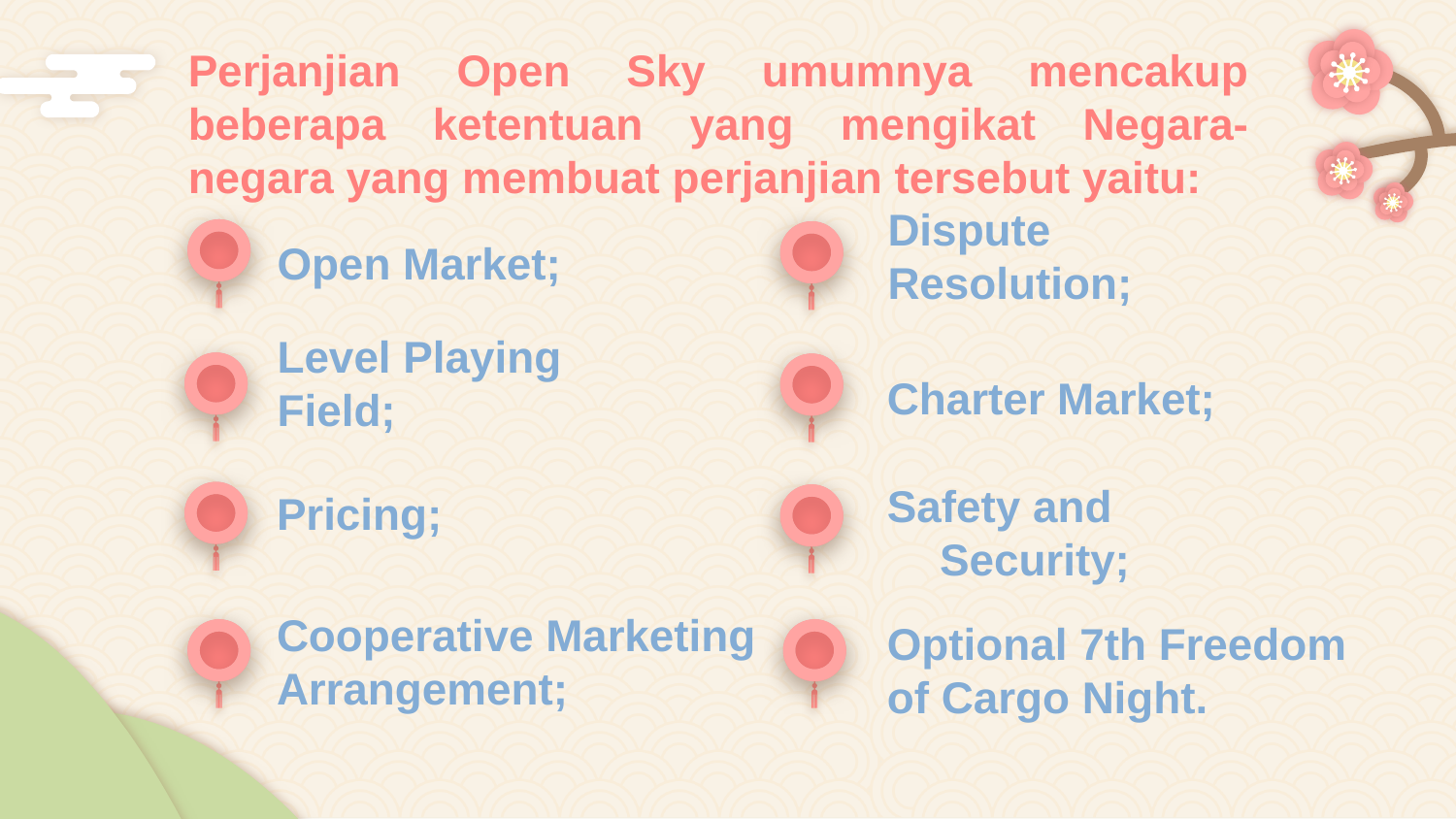

Perjanjian Open Sky umumnya mencakup beberapa ketentuan yang mengikat Negara-negara yang membuat perjanjian tersebut yaitu:

Open Market;
Dispute Resolution;

Charter Market;
Level Playing Field;

Pricing;
Safety and Security;

Cooperative Marketing
Arrangement;
Optional 7th Freedom
of Cargo Night.